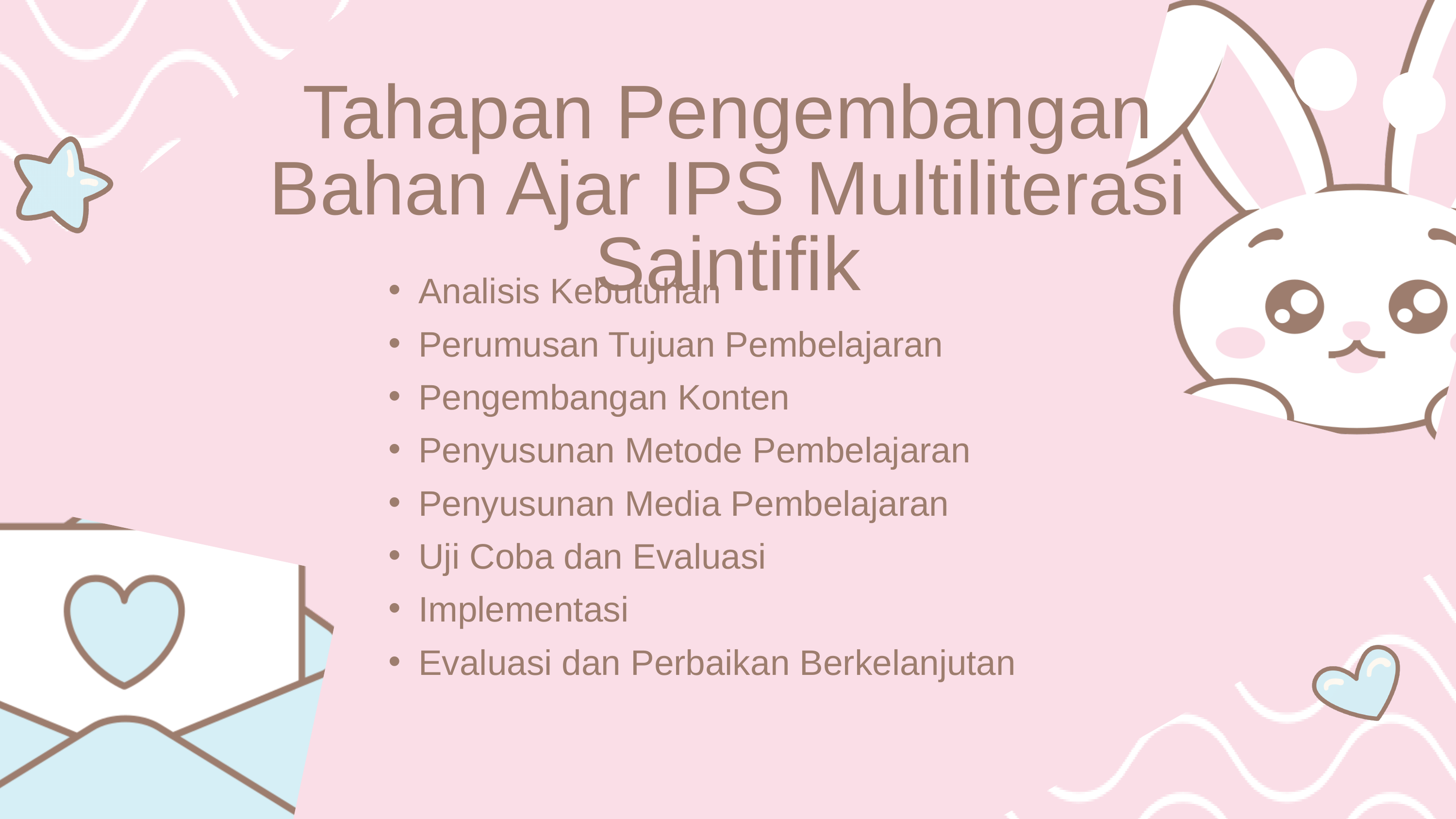

Tahapan Pengembangan Bahan Ajar IPS Multiliterasi Saintifik

Analisis Kebutuhan
Perumusan Tujuan Pembelajaran
Pengembangan Konten
Penyusunan Metode Pembelajaran
Penyusunan Media Pembelajaran
Uji Coba dan Evaluasi
Implementasi
Evaluasi dan Perbaikan Berkelanjutan